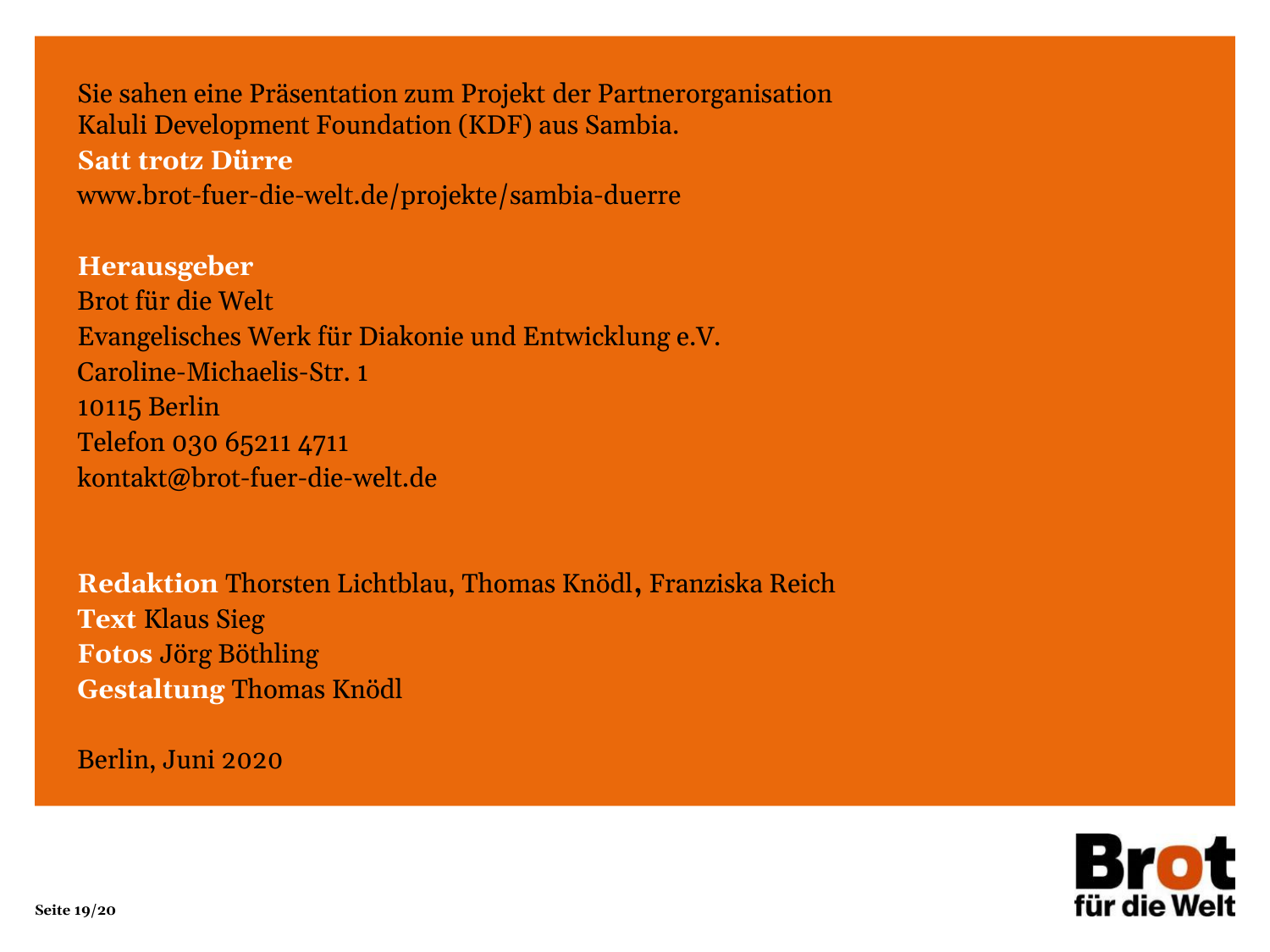

Sie sahen eine Präsentation zum Projekt der Partnerorganisation
Kaluli Development Foundation (KDF) aus Sambia.
Satt trotz Dürre
www.brot-fuer-die-welt.de/projekte/sambia-duerre

Herausgeber
Brot für die Welt
Evangelisches Werk für Diakonie und Entwicklung e.V.
Caroline-Michaelis-Str. 1
10115 Berlin
Telefon 030 65211 4711
kontakt@brot-fuer-die-welt.de

Redaktion Thorsten Lichtblau, Thomas Knödl, Franziska Reich
Text Klaus Sieg
Fotos Jörg Böthling
Gestaltung Thomas Knödl

Berlin, Juni 2020